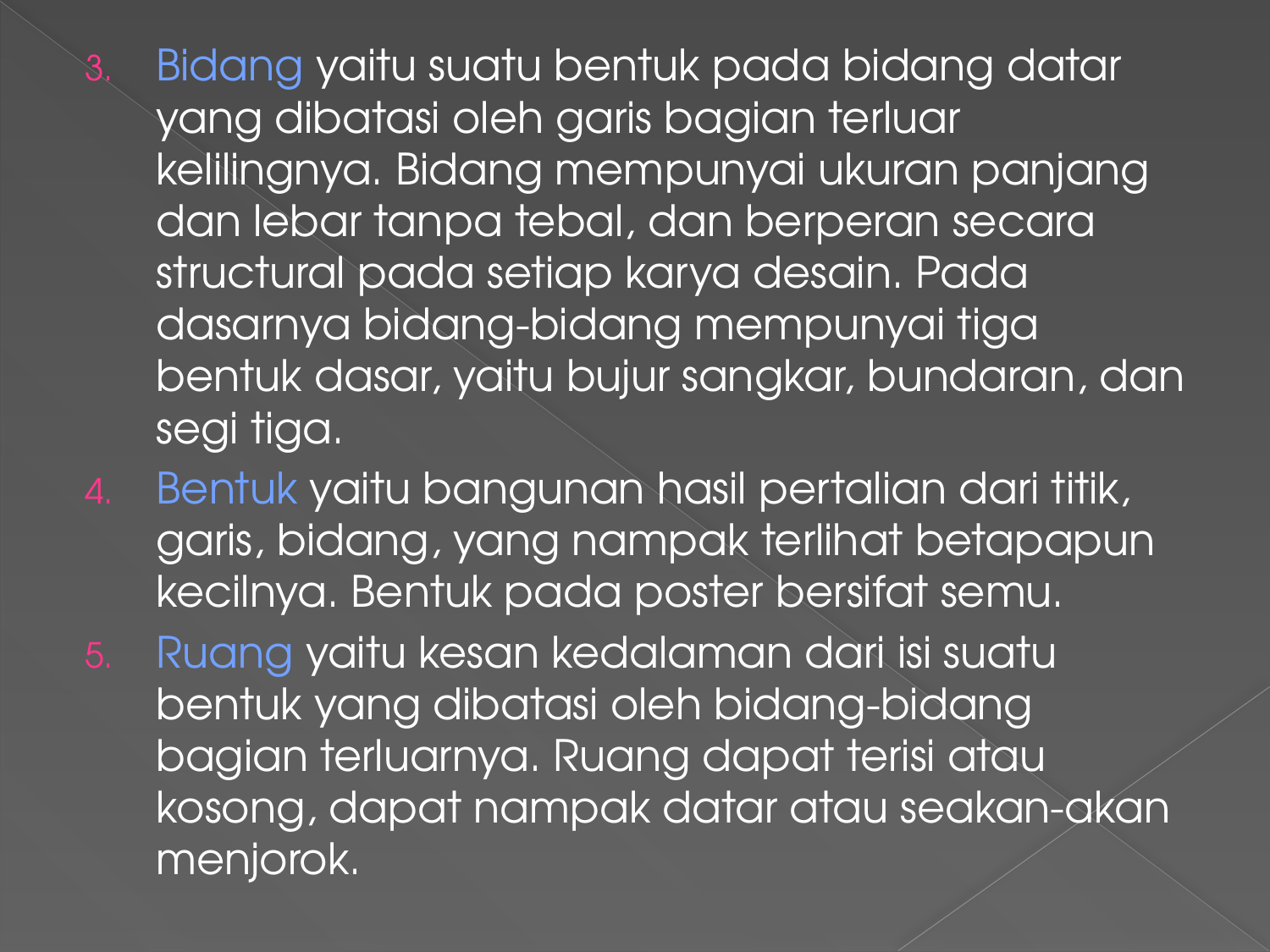

Bidang yaitu suatu bentuk pada bidang datar yang dibatasi oleh garis bagian terluar kelilingnya. Bidang mempunyai ukuran panjang dan lebar tanpa tebal, dan berperan secara structural pada setiap karya desain. Pada dasarnya bidang-bidang mempunyai tiga bentuk dasar, yaitu bujur sangkar, bundaran, dan segi tiga.
Bentuk yaitu bangunan hasil pertalian dari titik, garis, bidang, yang nampak terlihat betapapun kecilnya. Bentuk pada poster bersifat semu.
Ruang yaitu kesan kedalaman dari isi suatu bentuk yang dibatasi oleh bidang-bidang bagian terluarnya. Ruang dapat terisi atau kosong, dapat nampak datar atau seakan-akan menjorok.